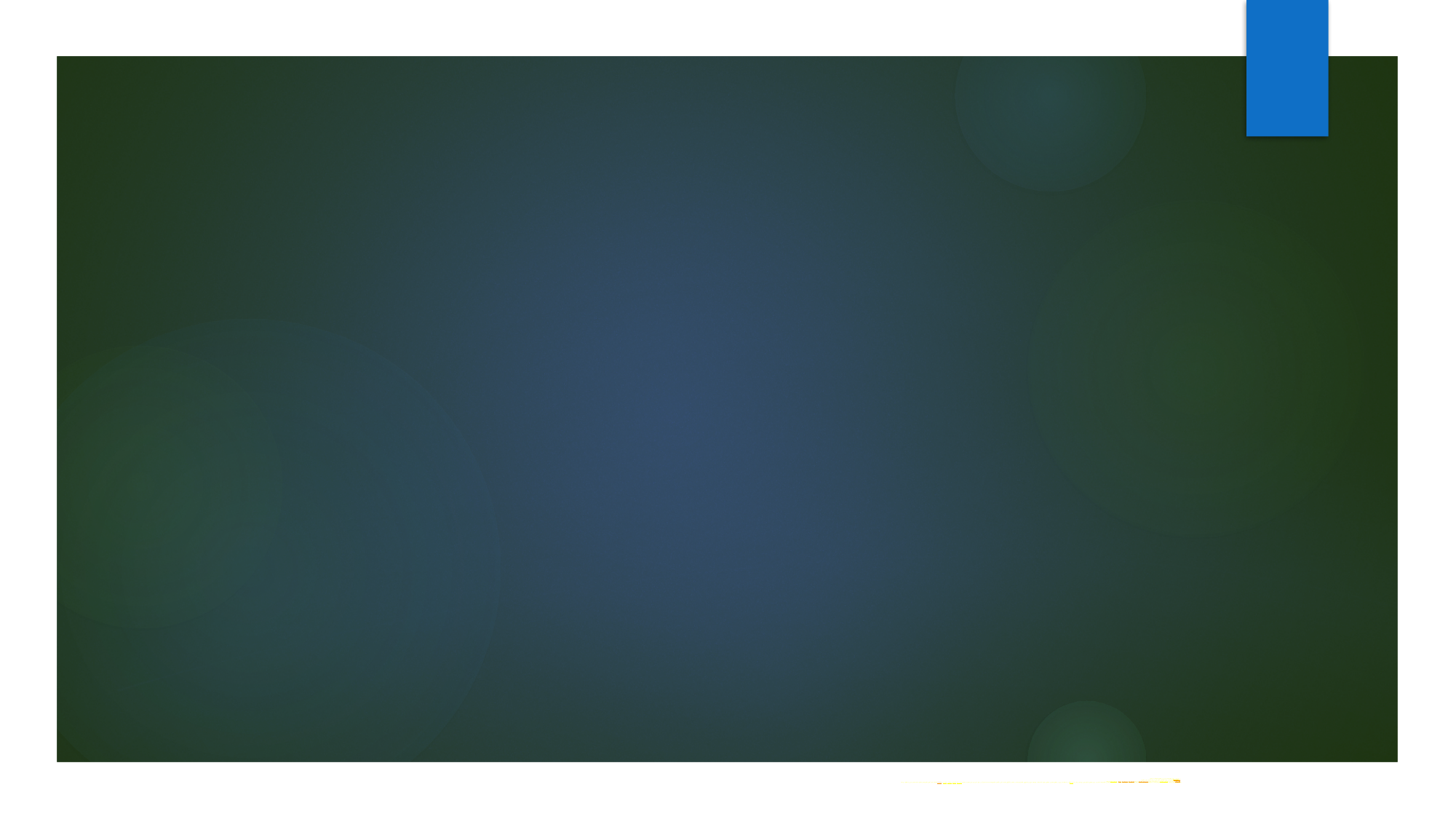

# در مهندسی برق از الکتریسیته برای این منظورها استفاده می‌شود: توان الکتریکی: استفاده از جریان الکتریکی برای تأمین انرژی وسایل برقی را گویند. الکترونیک: در حالی که با مدارهای الکتریکی در ارتباط است، شامل اجزای فعال الکتریکی از جمله لامپ‌های خلأ، ترانزیستورها، دیودها و مدارهای مجتمع می‌باشد. پدیده‌های الکتریکی از گذشته دور مورد مطالعه قرار گرفته‌اند، اما پیشرفت در درک نظری تا قرن‌های هفدهم و هجدهم به آرامی اتفاق افتاد. حتی آن زمان نیز کاربرد الکتریسیته اندک بود، و این موضوع تا اواخر قرن نوزدهم و زمانی که مهندسان قادر به استفاده از برق در مناطق صنعتی و مسکونی شوند، ادامه یافت. پیشرفت سریع در تکنولوژی الکتریکی صنعت و جامعه را دگرگون ساخت. کاربرد گسترده الکتریسیته سبب شد که از آن در موارد کاربردی بدون محدودیت شامل حمل و نقل، گرمایش، روشنایی، مخابرات و محاسبات استفاده شود. اکنون الکتریسیته پایه‌های جامعه صنعتی مدرن را تشکیل می‌دهد.